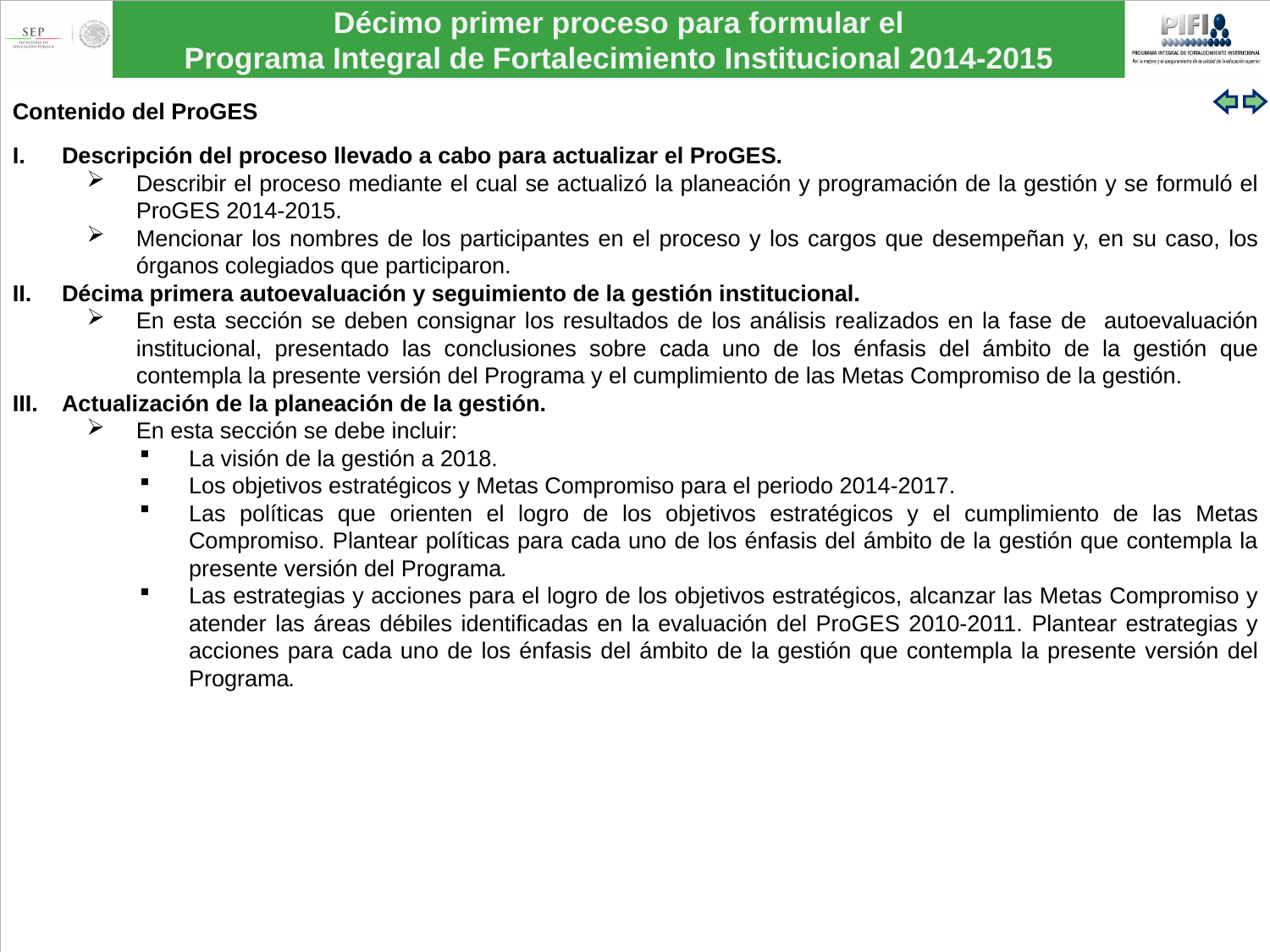

Contenido del ProGES

Descripción del proceso llevado a cabo para actualizar el ProGES.
Describir el proceso mediante el cual se actualizó la planeación y programación de la gestión y se formuló el ProGES 2014-2015.
Mencionar los nombres de los participantes en el proceso y los cargos que desempeñan y, en su caso, los órganos colegiados que participaron.
Décima primera autoevaluación y seguimiento de la gestión institucional.
En esta sección se deben consignar los resultados de los análisis realizados en la fase de  autoevaluación institucional, presentado las conclusiones sobre cada uno de los énfasis del ámbito de la gestión que contempla la presente versión del Programa y el cumplimiento de las Metas Compromiso de la gestión.
Actualización de la planeación de la gestión.
En esta sección se debe incluir:
La visión de la gestión a 2018.
Los objetivos estratégicos y Metas Compromiso para el periodo 2014-2017.
Las políticas que orienten el logro de los objetivos estratégicos y el cumplimiento de las Metas Compromiso. Plantear políticas para cada uno de los énfasis del ámbito de la gestión que contempla la presente versión del Programa.
Las estrategias y acciones para el logro de los objetivos estratégicos, alcanzar las Metas Compromiso y atender las áreas débiles identificadas en la evaluación del ProGES 2010-2011. Plantear estrategias y acciones para cada uno de los énfasis del ámbito de la gestión que contempla la presente versión del Programa.